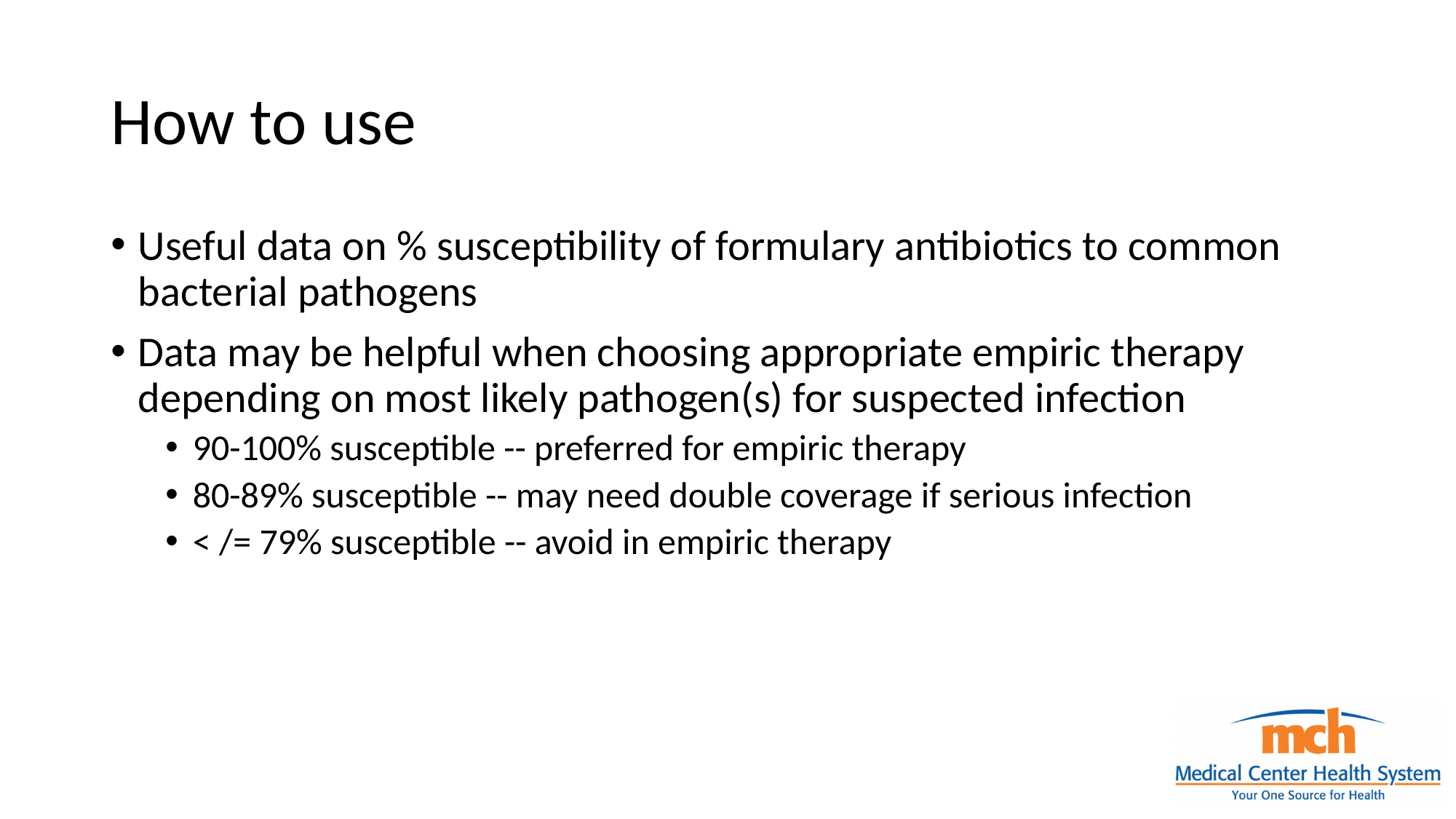

# How to use
Useful data on % susceptibility of formulary antibiotics to common bacterial pathogens
Data may be helpful when choosing appropriate empiric therapy depending on most likely pathogen(s) for suspected infection
90-100% susceptible -- preferred for empiric therapy
80-89% susceptible -- may need double coverage if serious infection
< /= 79% susceptible -- avoid in empiric therapy